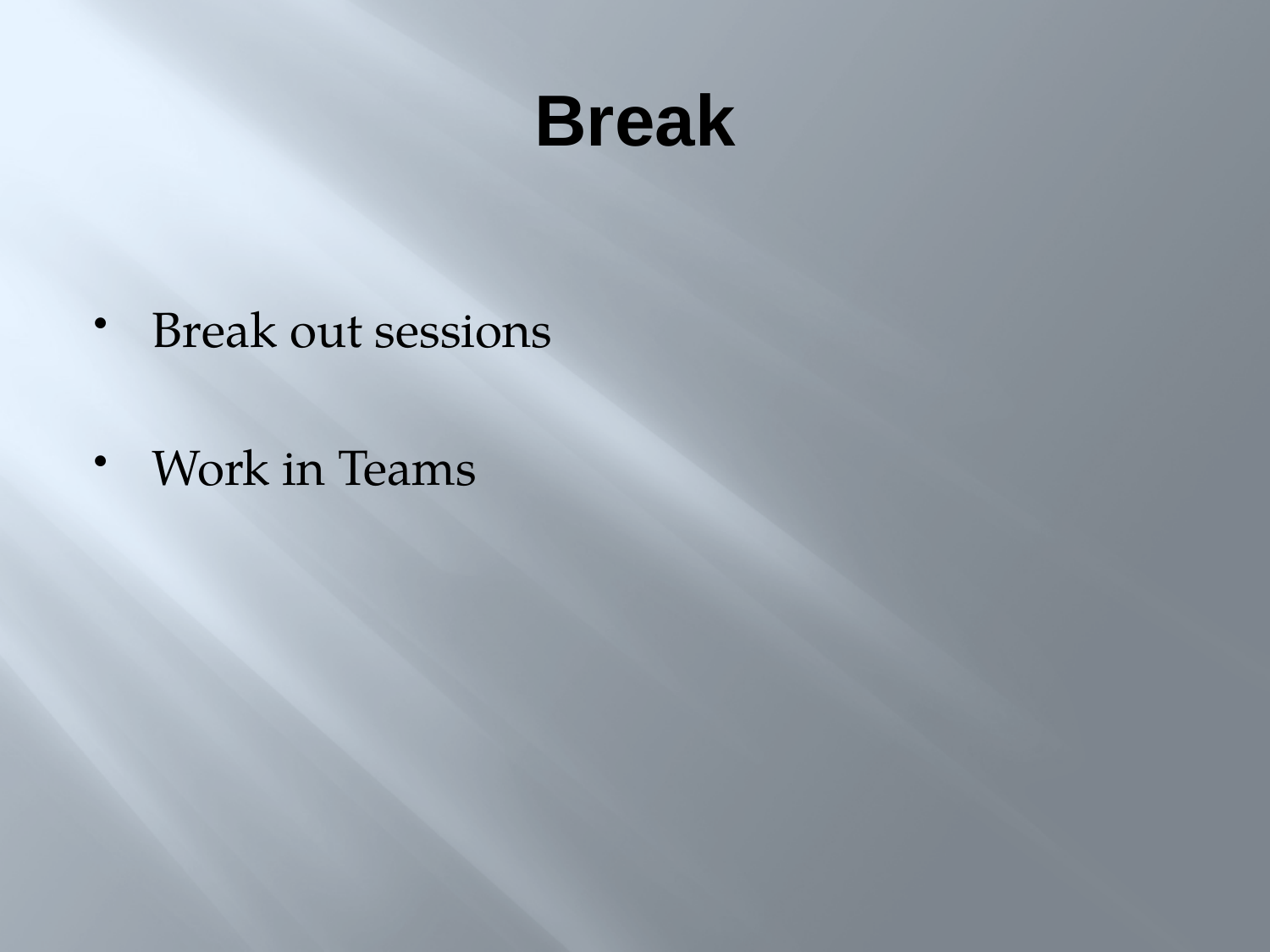

# Break

Break out sessions

Work in Teams